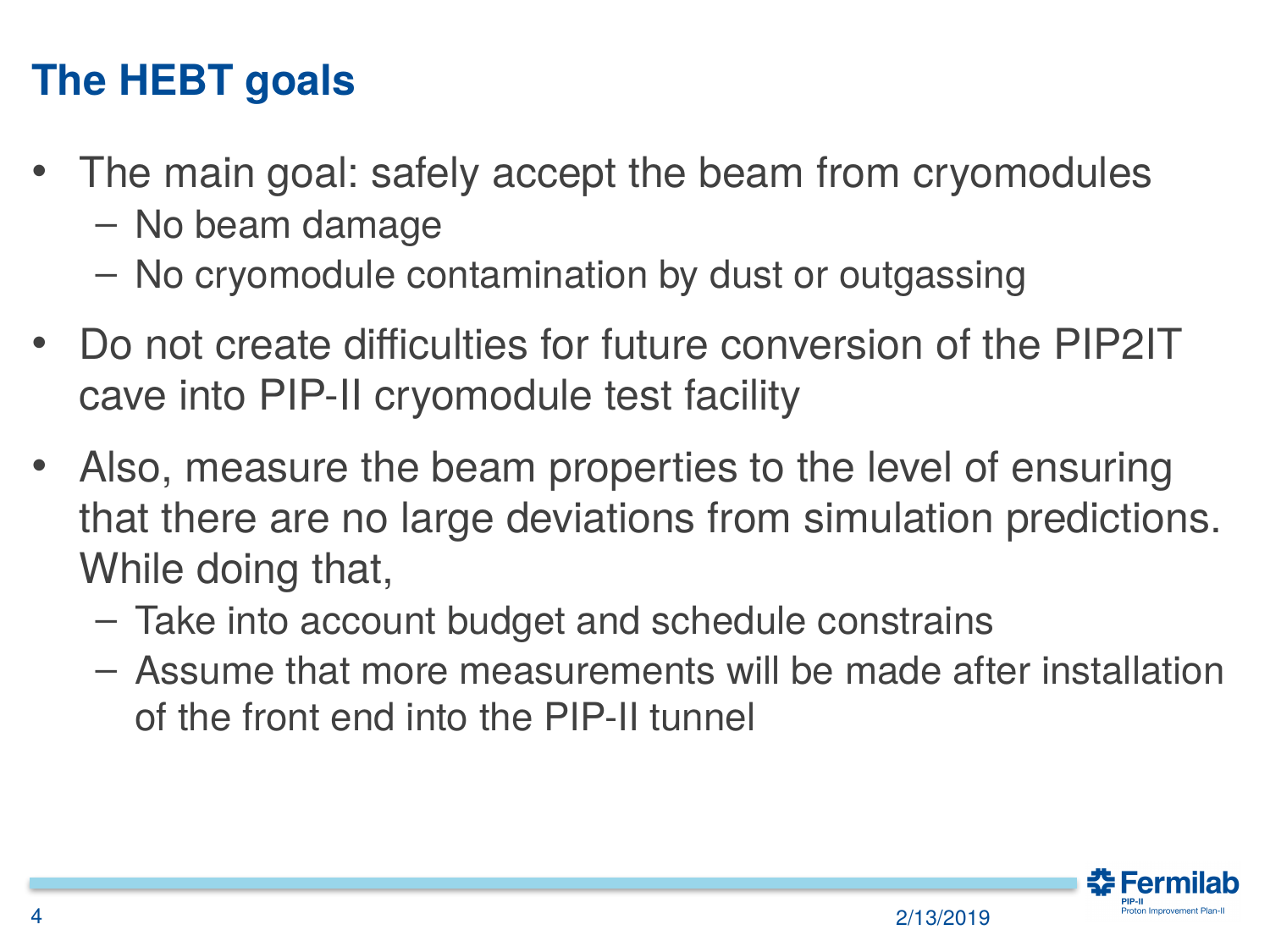

# The HEBT goals
The main goal: safely accept the beam from cryomodules
No beam damage
No cryomodule contamination by dust or outgassing
Do not create difficulties for future conversion of the PIP2IT cave into PIP-II cryomodule test facility
Also, measure the beam properties to the level of ensuring that there are no large deviations from simulation predictions. While doing that,
Take into account budget and schedule constrains
Assume that more measurements will be made after installation of the front end into the PIP-II tunnel
4
2/13/2019